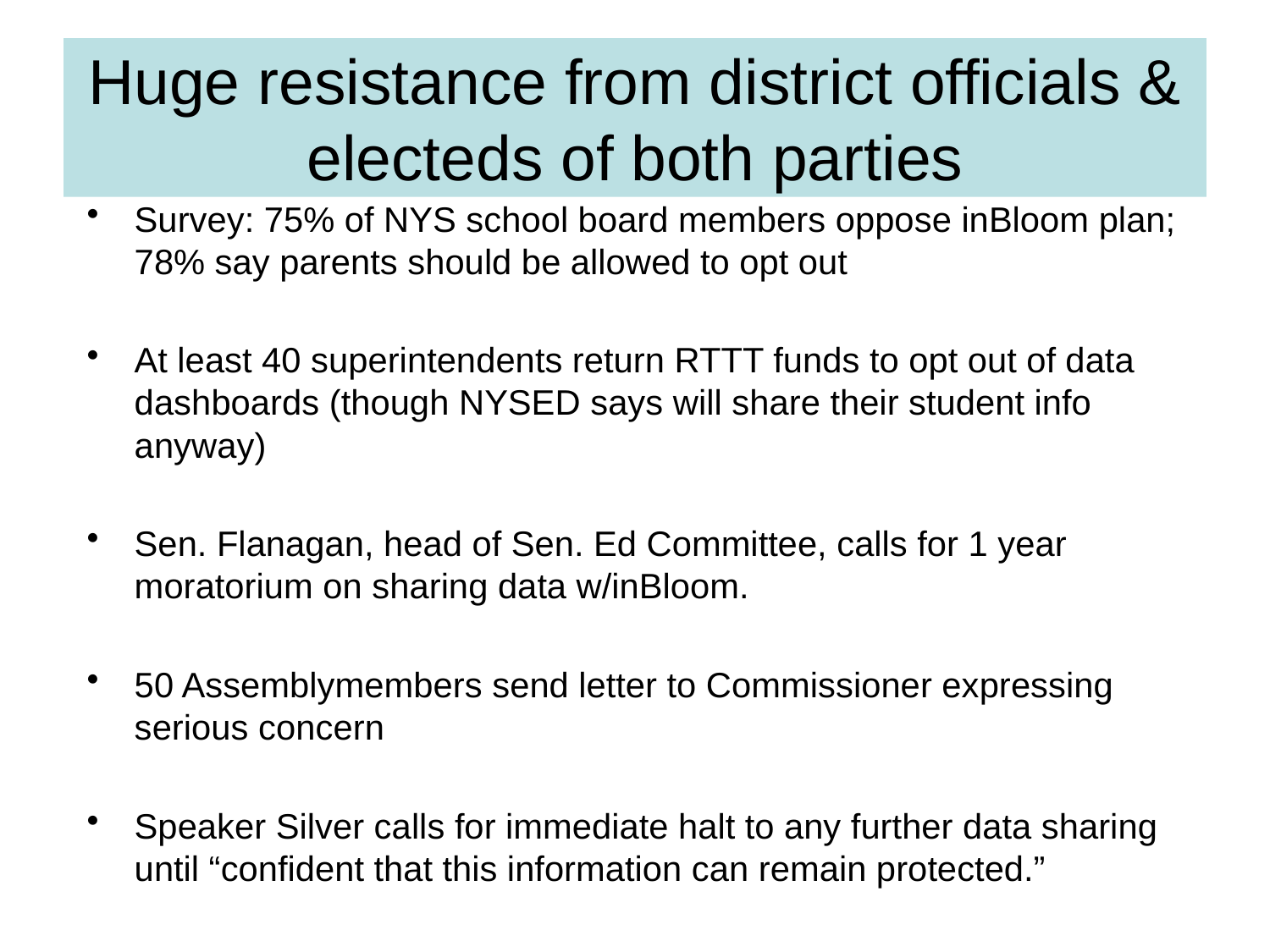

# Huge resistance from district officials & electeds of both parties
Survey: 75% of NYS school board members oppose inBloom plan; 78% say parents should be allowed to opt out

At least 40 superintendents return RTTT funds to opt out of data dashboards (though NYSED says will share their student info anyway)

Sen. Flanagan, head of Sen. Ed Committee, calls for 1 year moratorium on sharing data w/inBloom.

50 Assemblymembers send letter to Commissioner expressing serious concern

Speaker Silver calls for immediate halt to any further data sharing until “confident that this information can remain protected.”